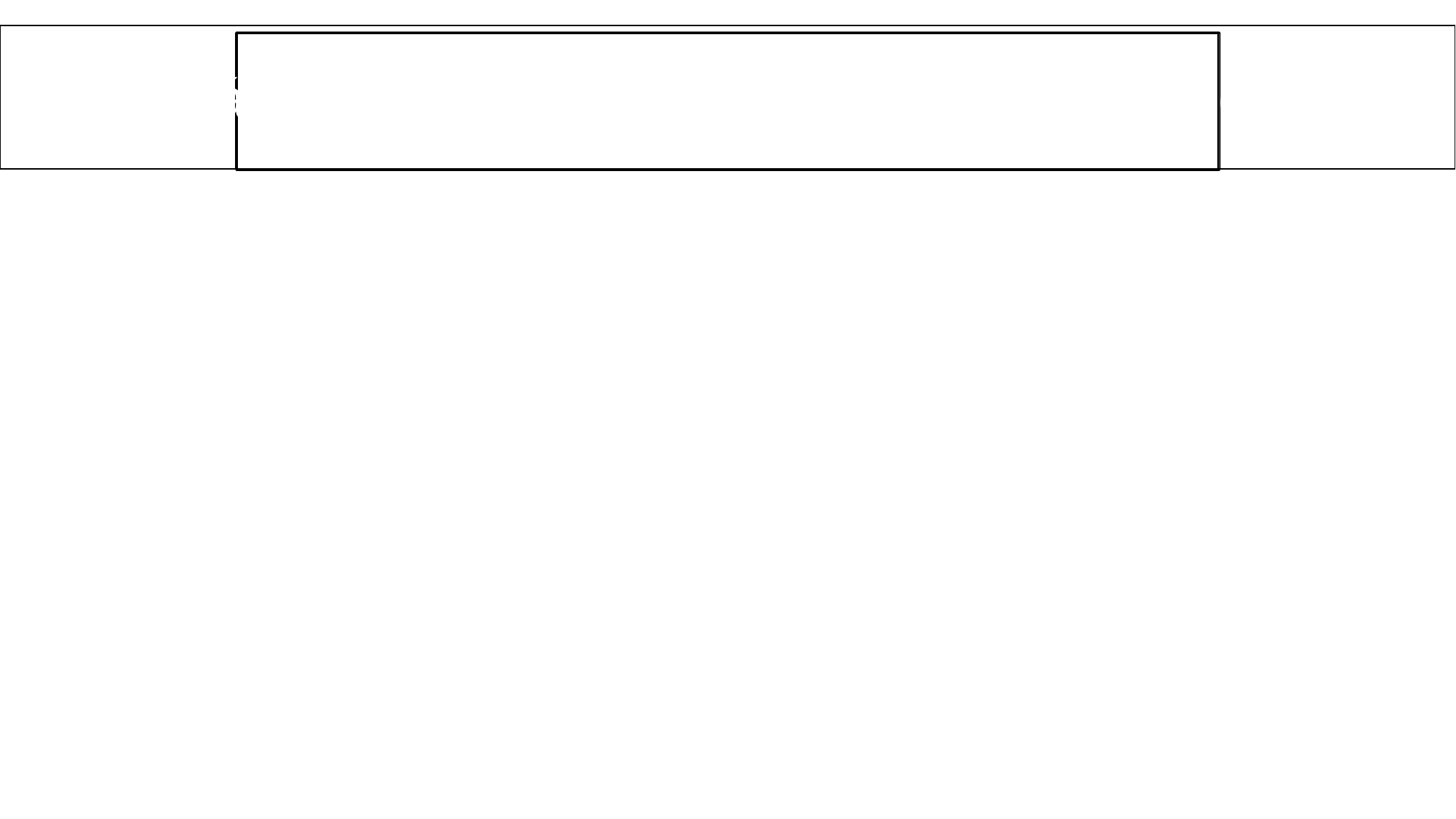

Giáo dục AI qua CLB và Hoạt động trải nghiệm

Ưu tiên hoạt động nhóm, trò chơi, tạo sản phẩm.
Chú trọng quá trình tư duy và sửa lỗi.
Ví dụ: Cuộc thi ra lệnh cho AI; Thử thách AI hiểu nhầm.